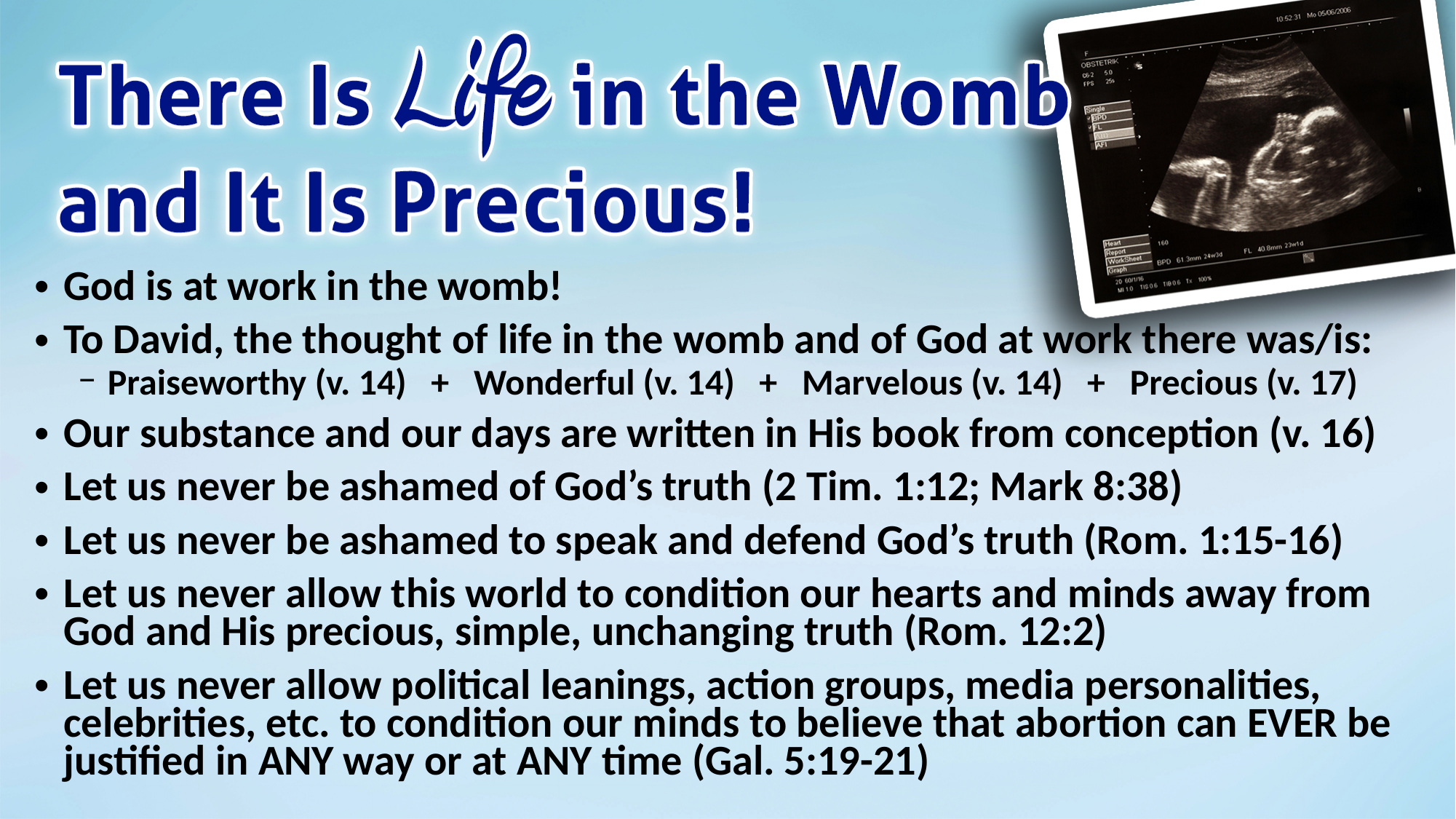

God is at work in the womb!
To David, the thought of life in the womb and of God at work there was/is:
Praiseworthy (v. 14)   +   Wonderful (v. 14)   +   Marvelous (v. 14)   +   Precious (v. 17)
Our substance and our days are written in His book from conception (v. 16)
Let us never be ashamed of God’s truth (2 Tim. 1:12; Mark 8:38)
Let us never be ashamed to speak and defend God’s truth (Rom. 1:15-16)
Let us never allow this world to condition our hearts and minds away from God and His precious, simple, unchanging truth (Rom. 12:2)
Let us never allow political leanings, action groups, media personalities, celebrities, etc. to condition our minds to believe that abortion can EVER be justified in ANY way or at ANY time (Gal. 5:19-21)